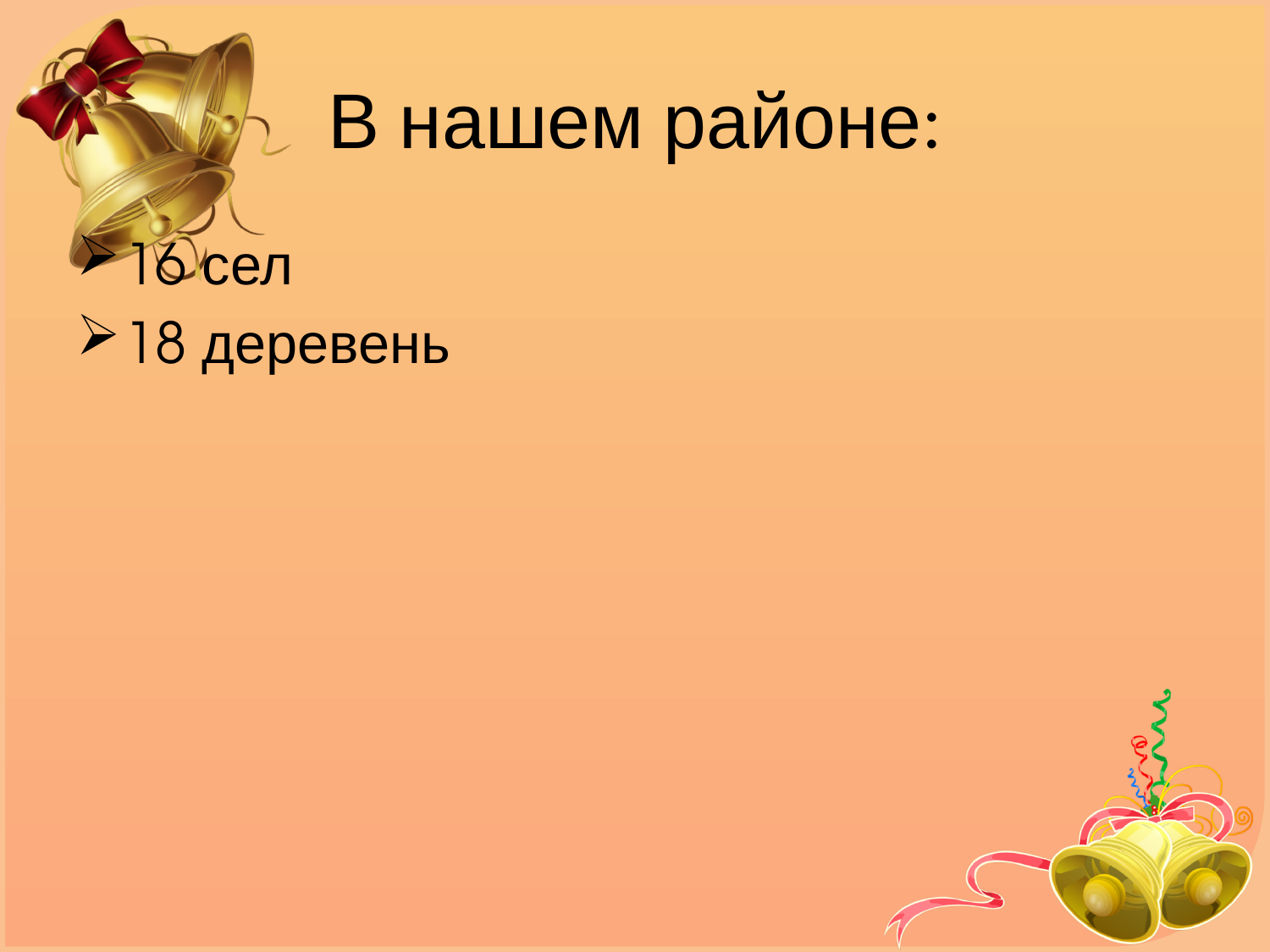

# В нашем районе:
16 сел
18 деревень